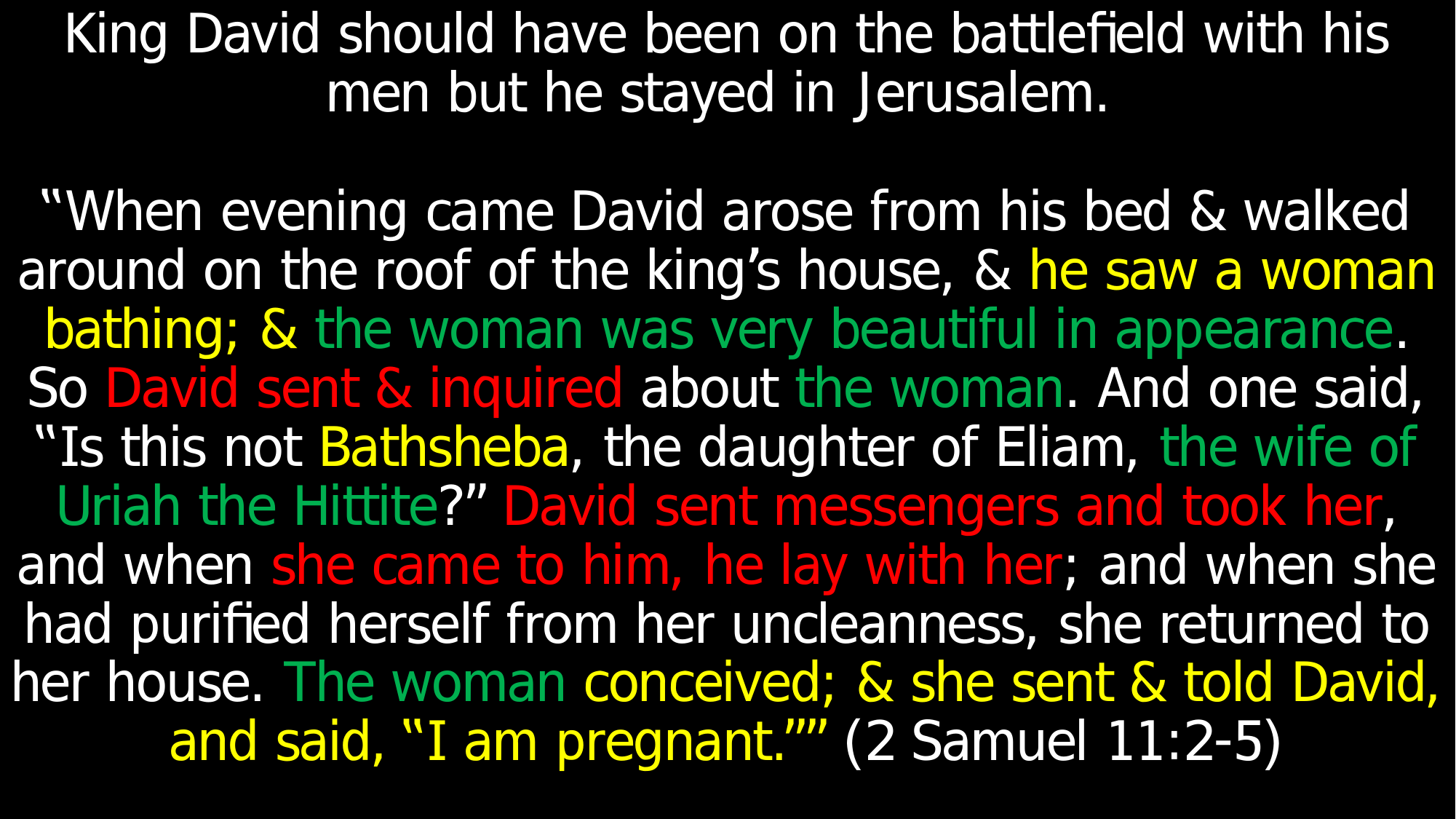

King David should have been on the battlefield with his men but he stayed in Jerusalem.

“When evening came David arose from his bed & walked around on the roof of the king’s house, & he saw a woman bathing; & the woman was very beautiful in appearance. So David sent & inquired about the woman. And one said, “Is this not Bathsheba, the daughter of Eliam, the wife of Uriah the Hittite?” David sent messengers and took her, and when she came to him, he lay with her; and when she had purified herself from her uncleanness, she returned to her house. The woman conceived; & she sent & told David, and said, “I am pregnant.”” (2 Samuel 11:2-5)